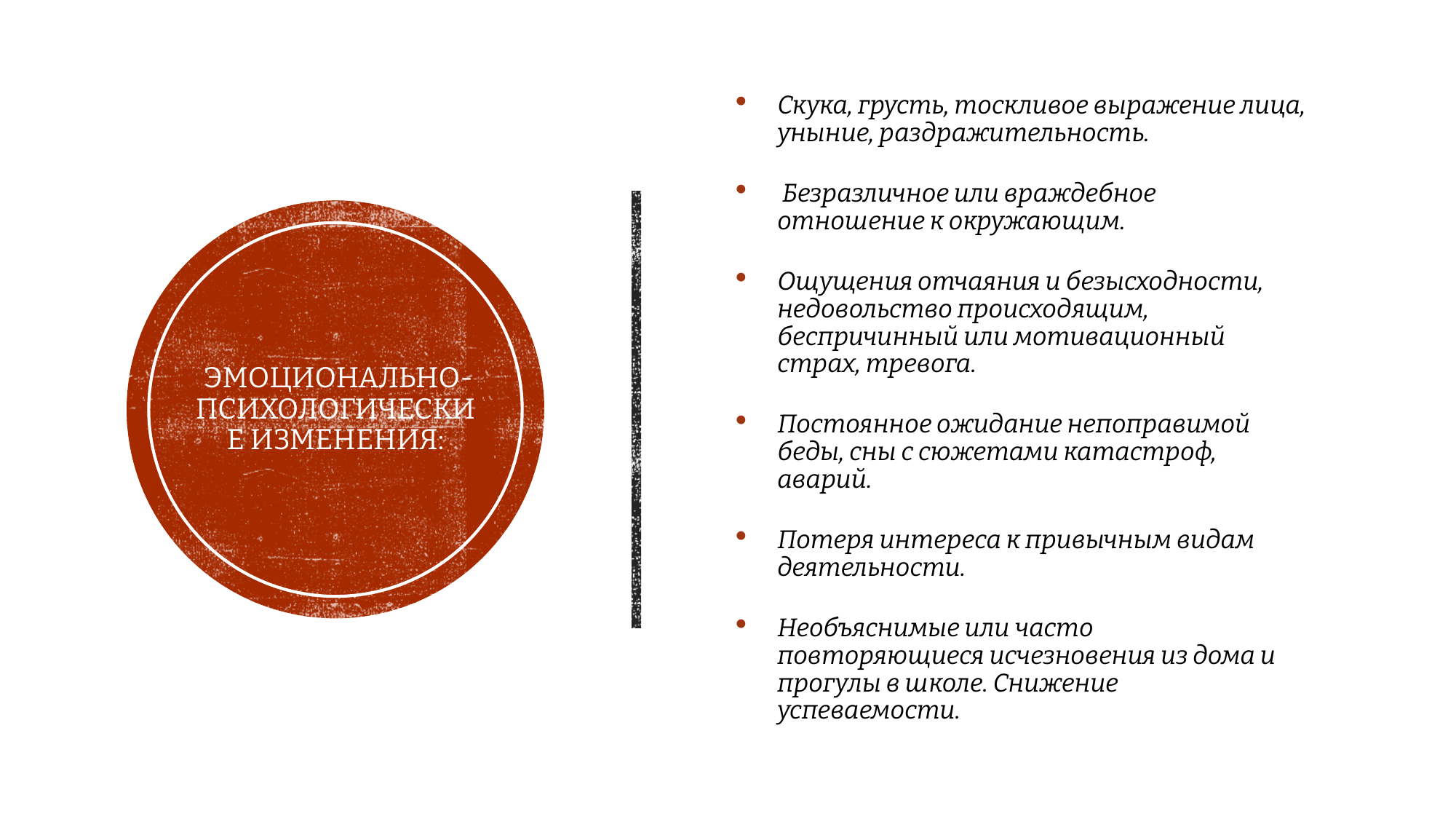

Скука, грусть, тоскливое выражение лица, уныние, раздражительность.
 Безразличное или враждебное отношение к окружающим.
Ощущения отчаяния и безысходности, недовольство происходящим, беспричинный или мотивационный страх, тревога.
Постоянное ожидание непоправимой беды, сны с сюжетами катастроф, аварий.
Потеря интереса к привычным видам деятельности.
Необъяснимые или часто повторяющиеся исчезновения из дома и прогулы в школе. Снижение успеваемости.

# Эмоционально-психологические изменения: